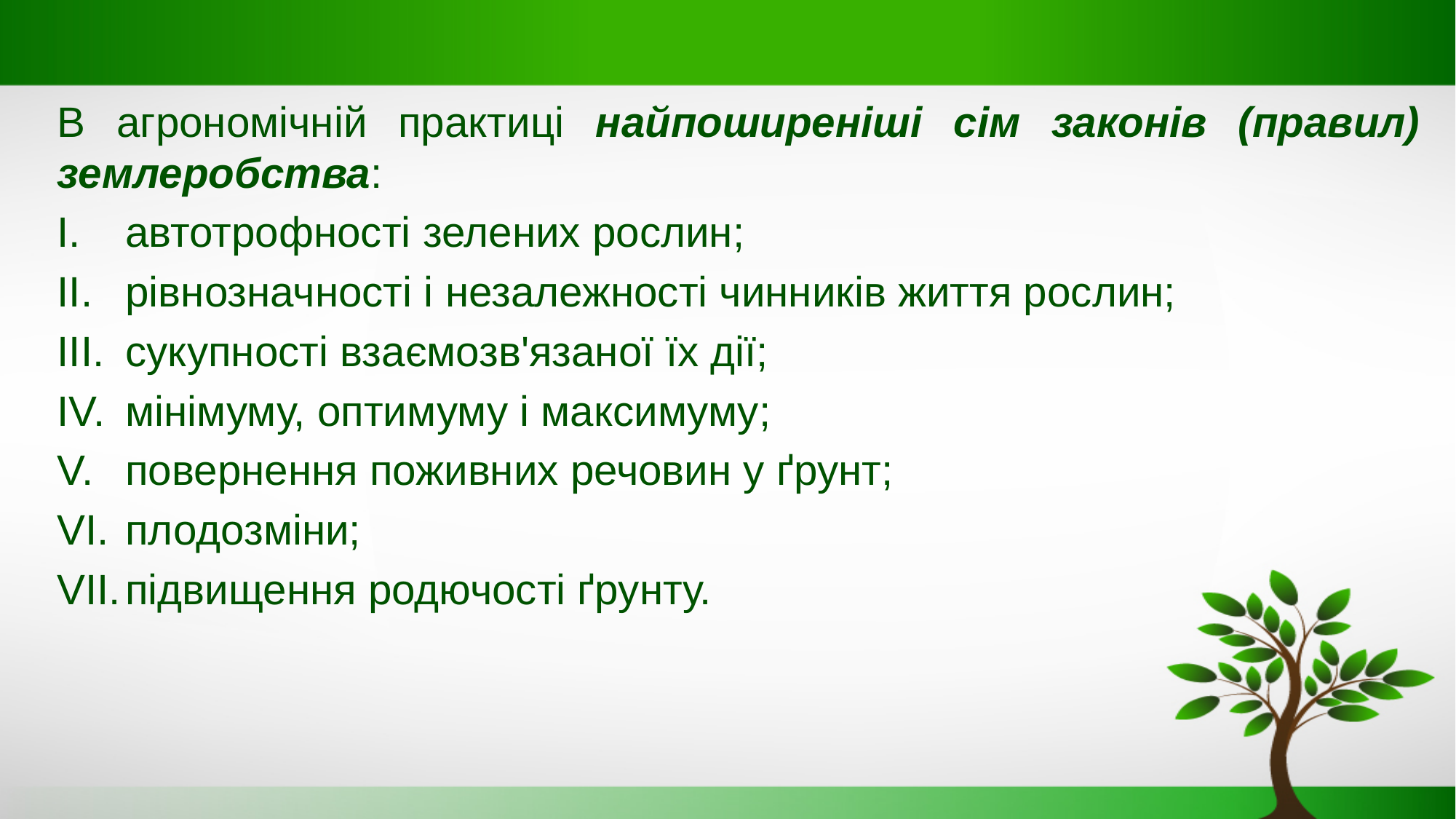

В агрономічній практиці найпоширеніші сім законів (правил) землеробства:
автотрофності зелених рослин;
рівнозначності і незалежності чинників життя рослин;
сукупності взаємозв'язаної їх дії;
мінімуму, оптимуму і максимуму;
повернення поживних речовин у ґрунт;
плодозміни;
підвищення родючості ґрунту.